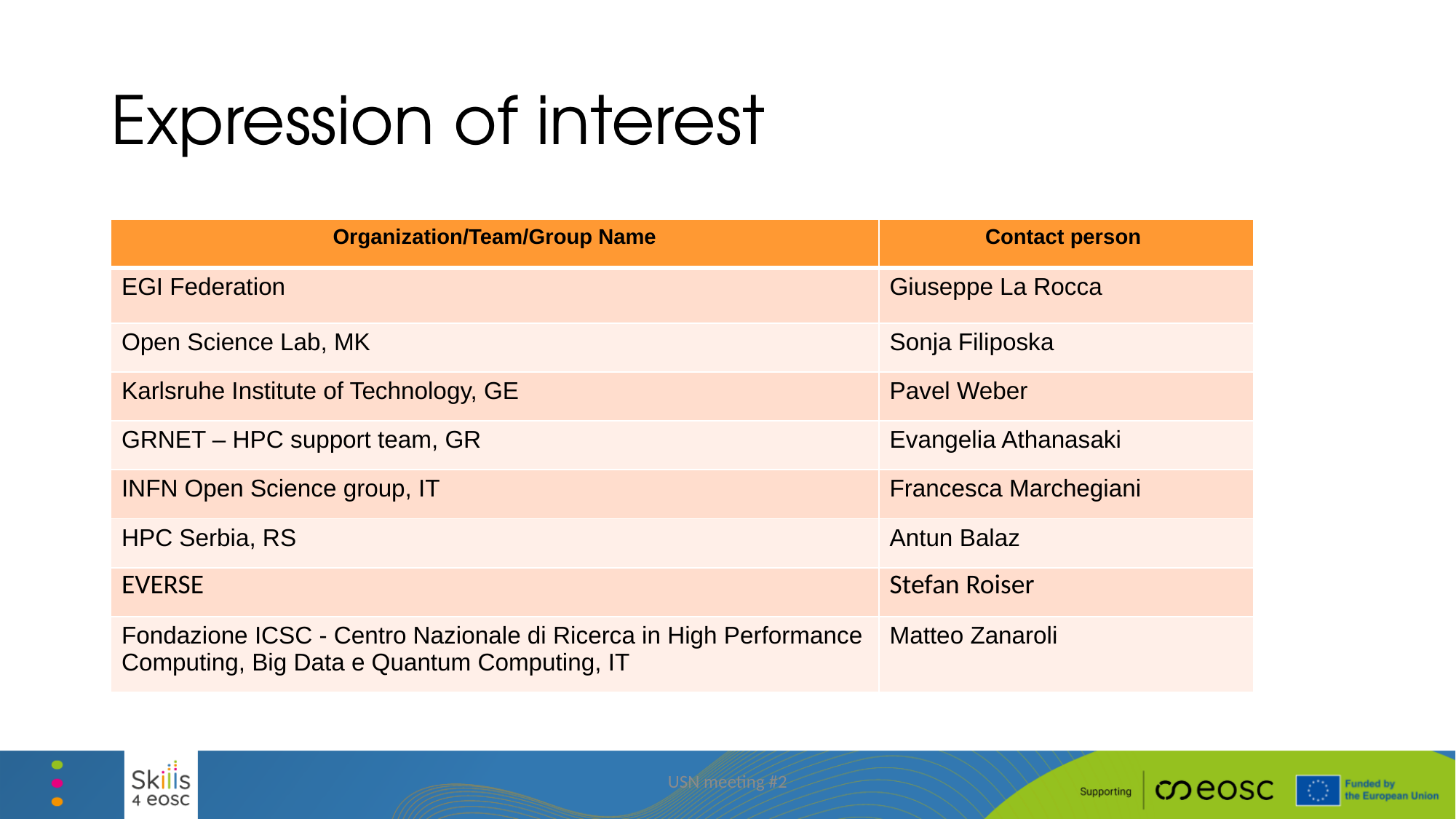

# Expression of interest
| Organization/Team/Group Name | Contact person |
| --- | --- |
| EGI Federation | Giuseppe La Rocca |
| Open Science Lab, MK | Sonja Filiposka |
| Karlsruhe Institute of Technology, GE | Pavel Weber |
| GRNET – HPC support team, GR | Evangelia Athanasaki |
| INFN Open Science group, IT | Francesca Marchegiani |
| HPC Serbia, RS | Antun Balaz |
| EVERSE | Stefan Roiser |
| Fondazione ICSC - Centro Nazionale di Ricerca in High Performance Computing, Big Data e Quantum Computing, IT | Matteo Zanaroli |
USN meeting #2